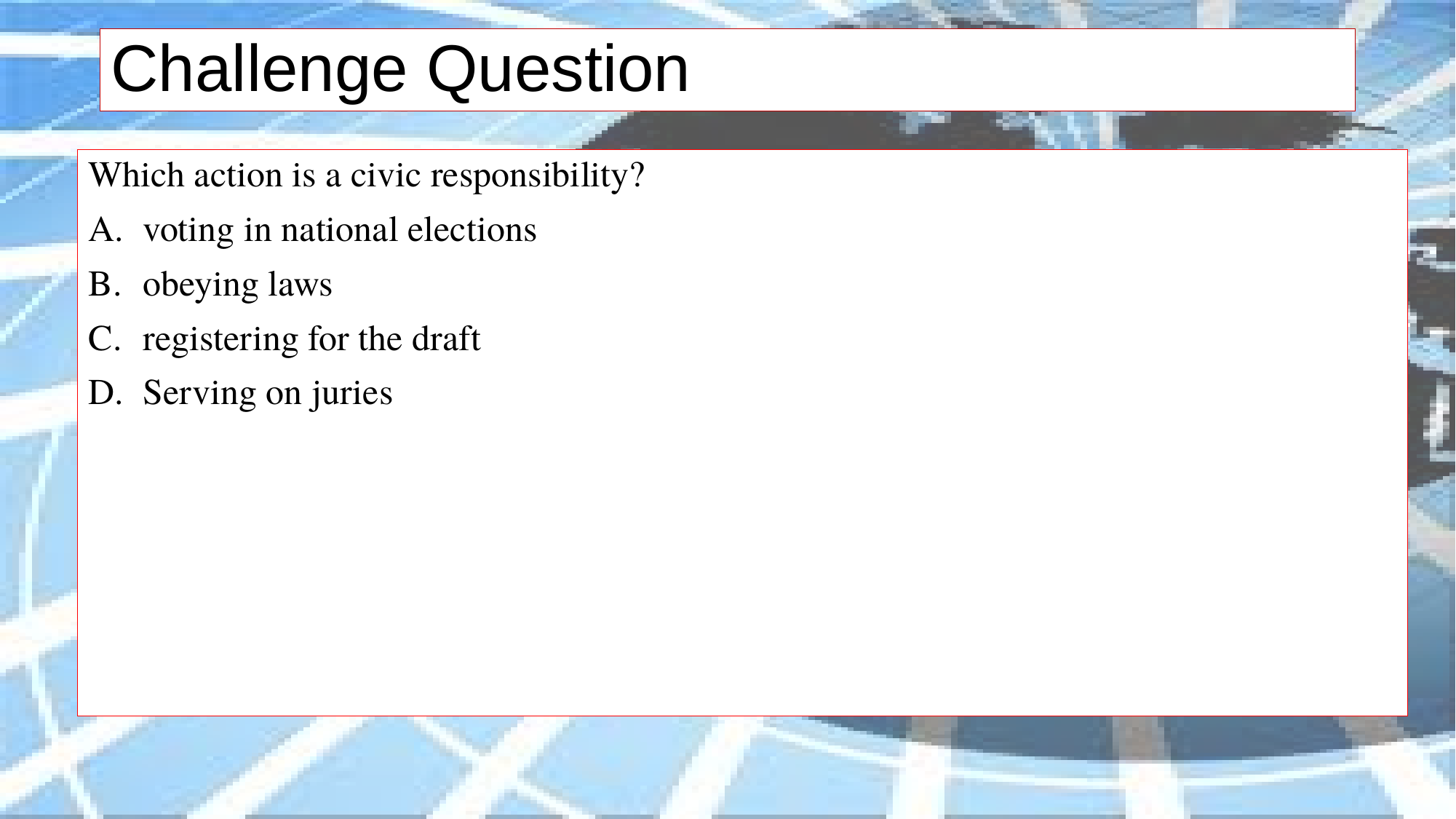

# Challenge Question
Which action is a civic responsibility?
voting in national elections
obeying laws
registering for the draft
Serving on juries